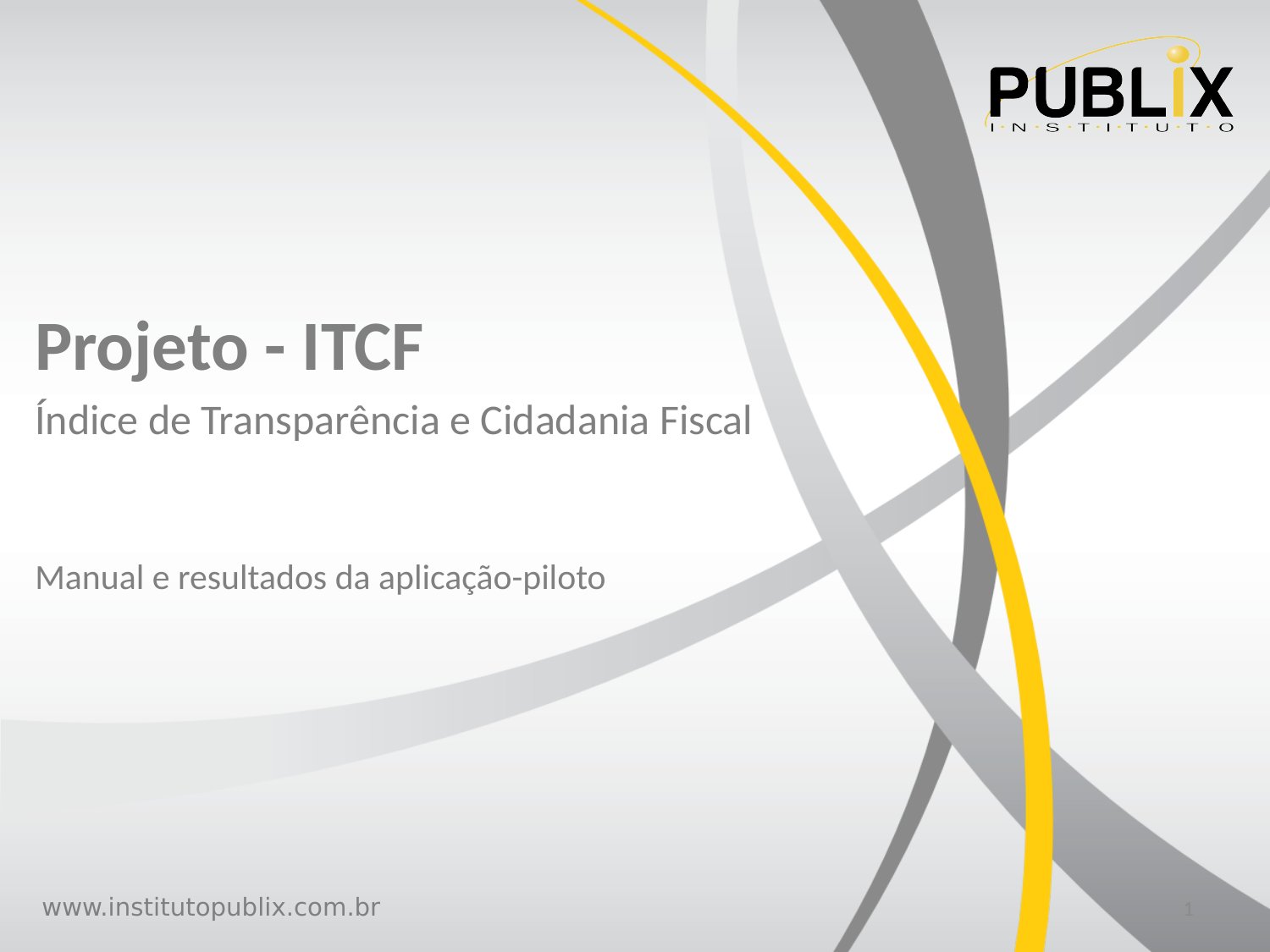

Projeto - ITCF
Índice de Transparência e Cidadania Fiscal

Manual e resultados da aplicação-piloto
1